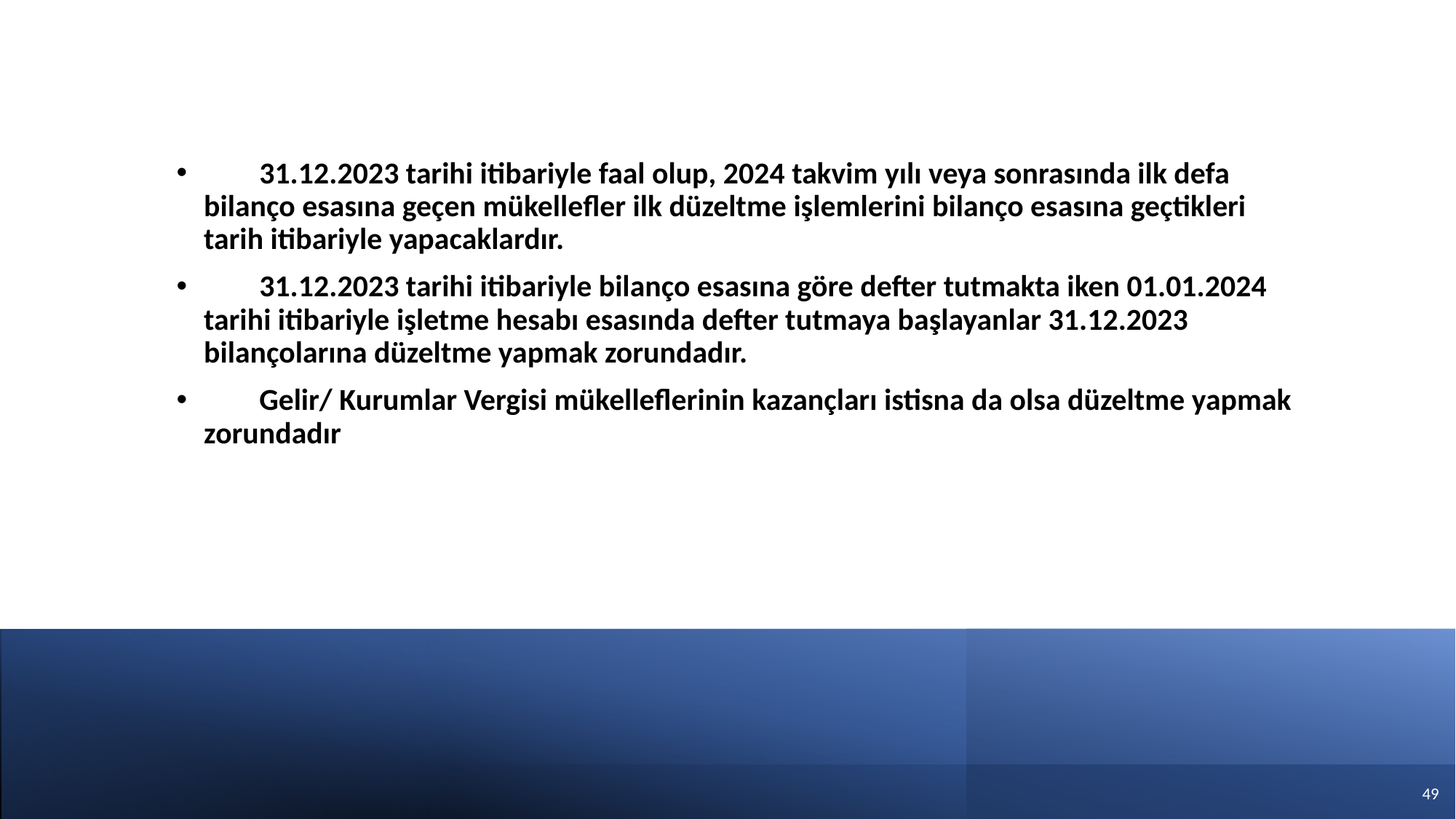

31.12.2023 tarihi itibariyle faal olup, 2024 takvim yılı veya sonrasında ilk defa bilanço esasına geçen mükellefler ilk düzeltme işlemlerini bilanço esasına geçtikleri tarih itibariyle yapacaklardır.
        31.12.2023 tarihi itibariyle bilanço esasına göre defter tutmakta iken 01.01.2024 tarihi itibariyle işletme hesabı esasında defter tutmaya başlayanlar 31.12.2023 bilançolarına düzeltme yapmak zorundadır.
        Gelir/ Kurumlar Vergisi mükelleflerinin kazançları istisna da olsa düzeltme yapmak zorundadır

49